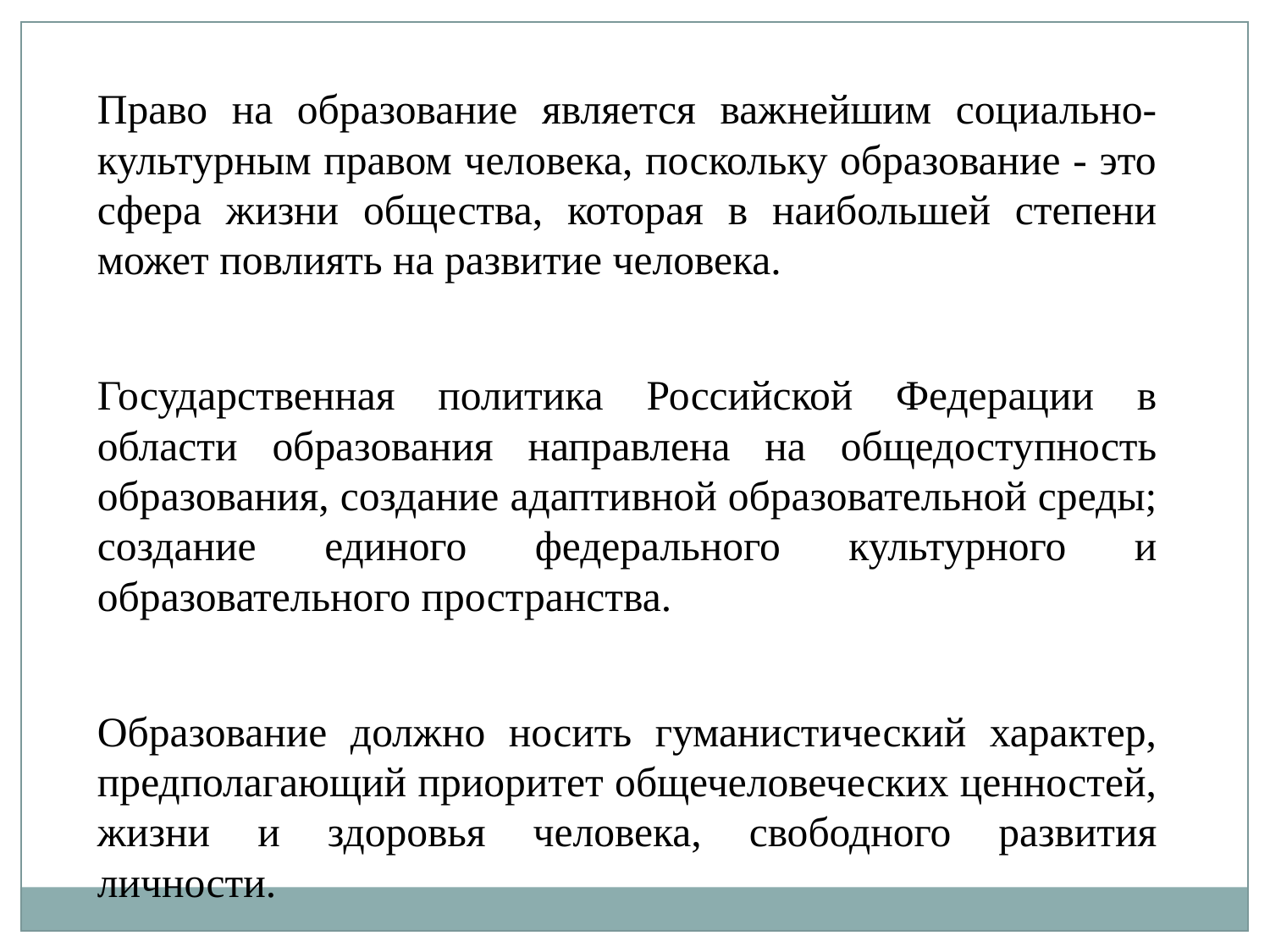

Право на образование является важнейшим социально-культурным правом человека, поскольку образование - это сфера жизни общества, которая в наибольшей степени может повлиять на развитие человека.

Государственная политика Российской Федерации в области образования направлена на общедоступность образования, создание адаптивной образовательной среды; создание единого федерального культурного и образовательного пространства.

Образование должно носить гуманистический характер, предполагающий приоритет общечеловеческих ценностей, жизни и здоровья человека, свободного развития личности.